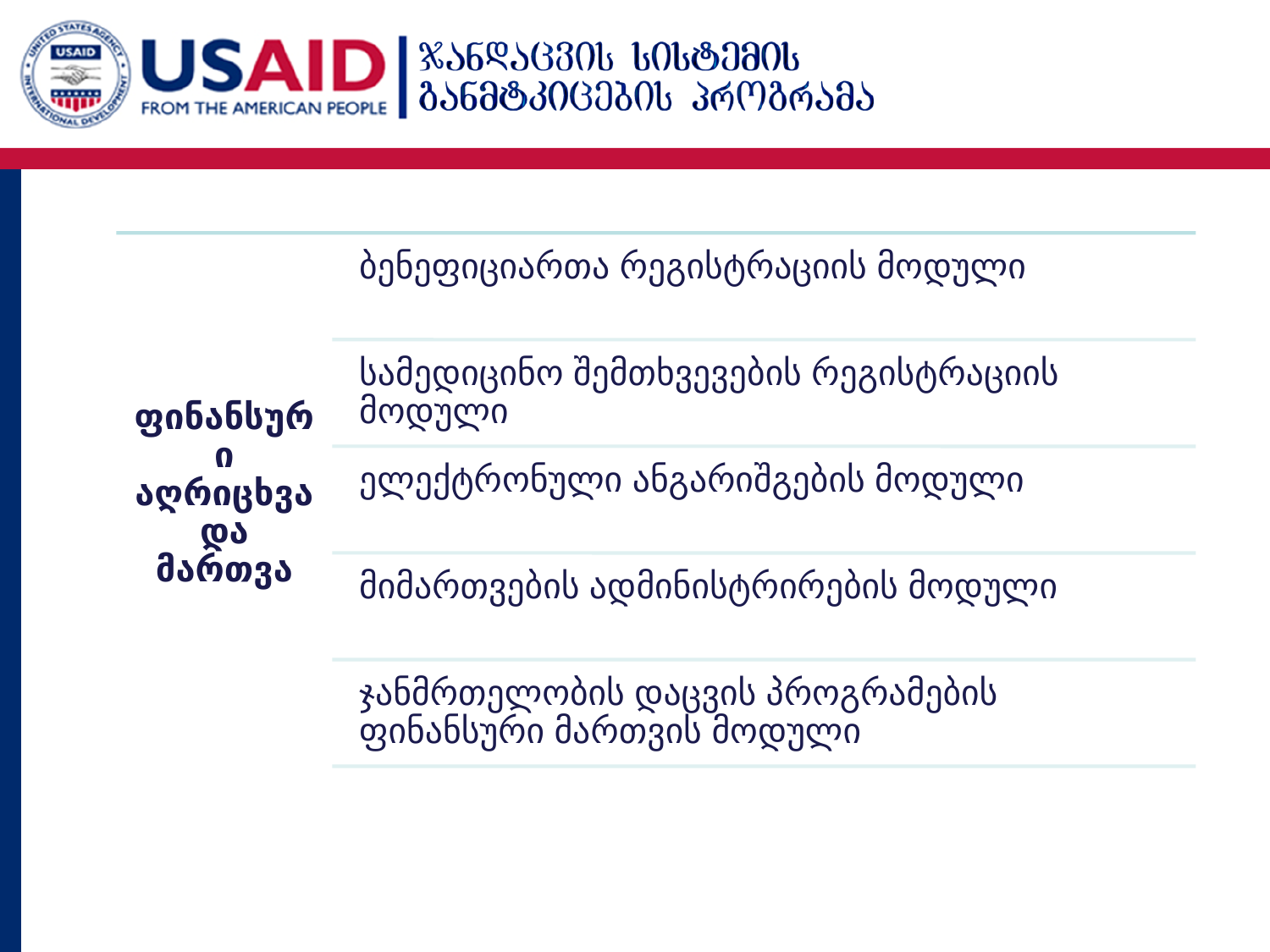

ფინანსური აღრიცხვა და მართვა
ბენეფიციართა რეგისტრაციის მოდული
სამედიცინო შემთხვევების რეგისტრაციის მოდული
ელექტრონული ანგარიშგების მოდული
მიმართვების ადმინისტრირების მოდული
ჯანმრთელობის დაცვის პროგრამების ფინანსური მართვის მოდული